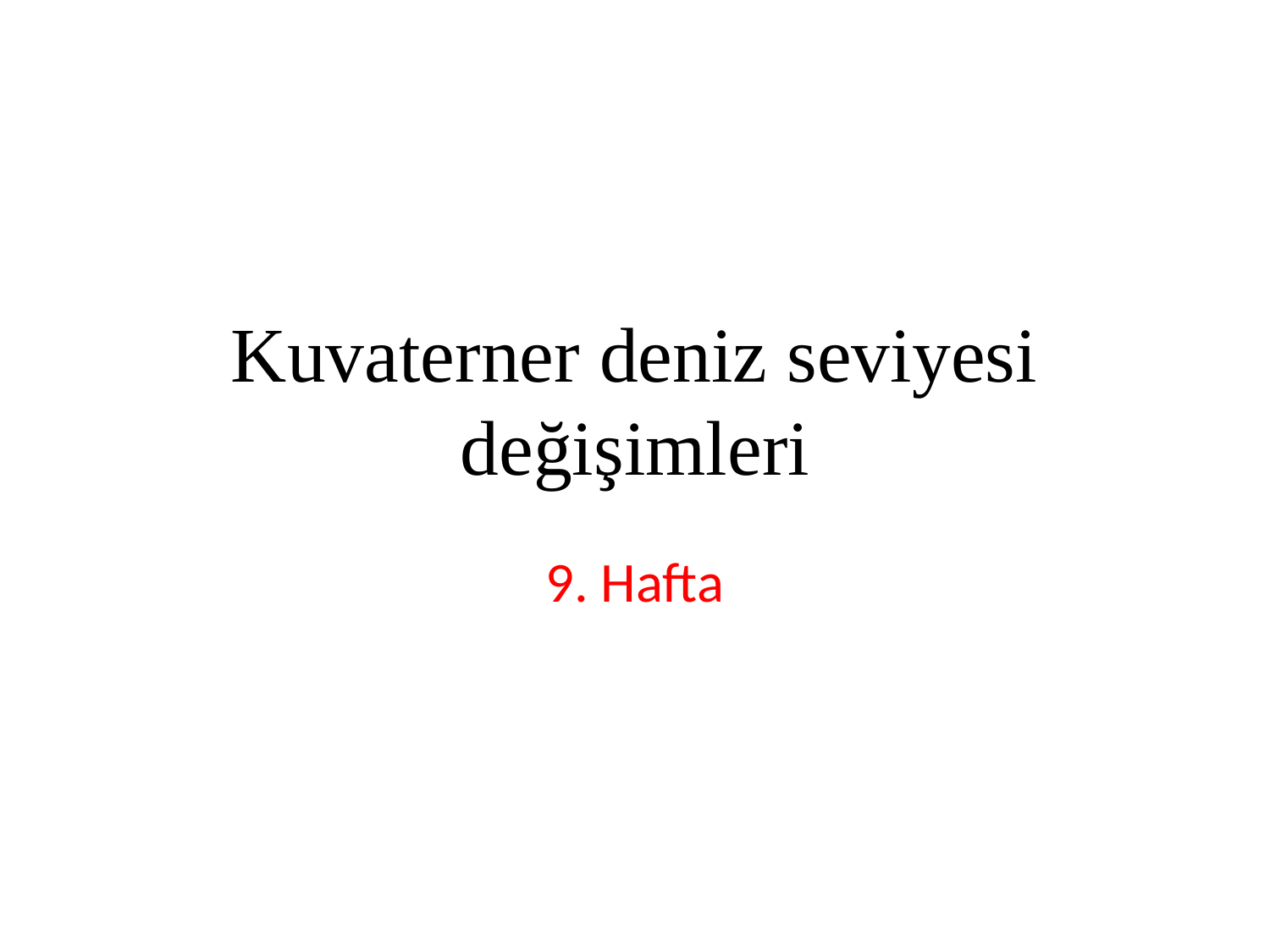

# Kuvaterner deniz seviyesi değişimleri
9. Hafta